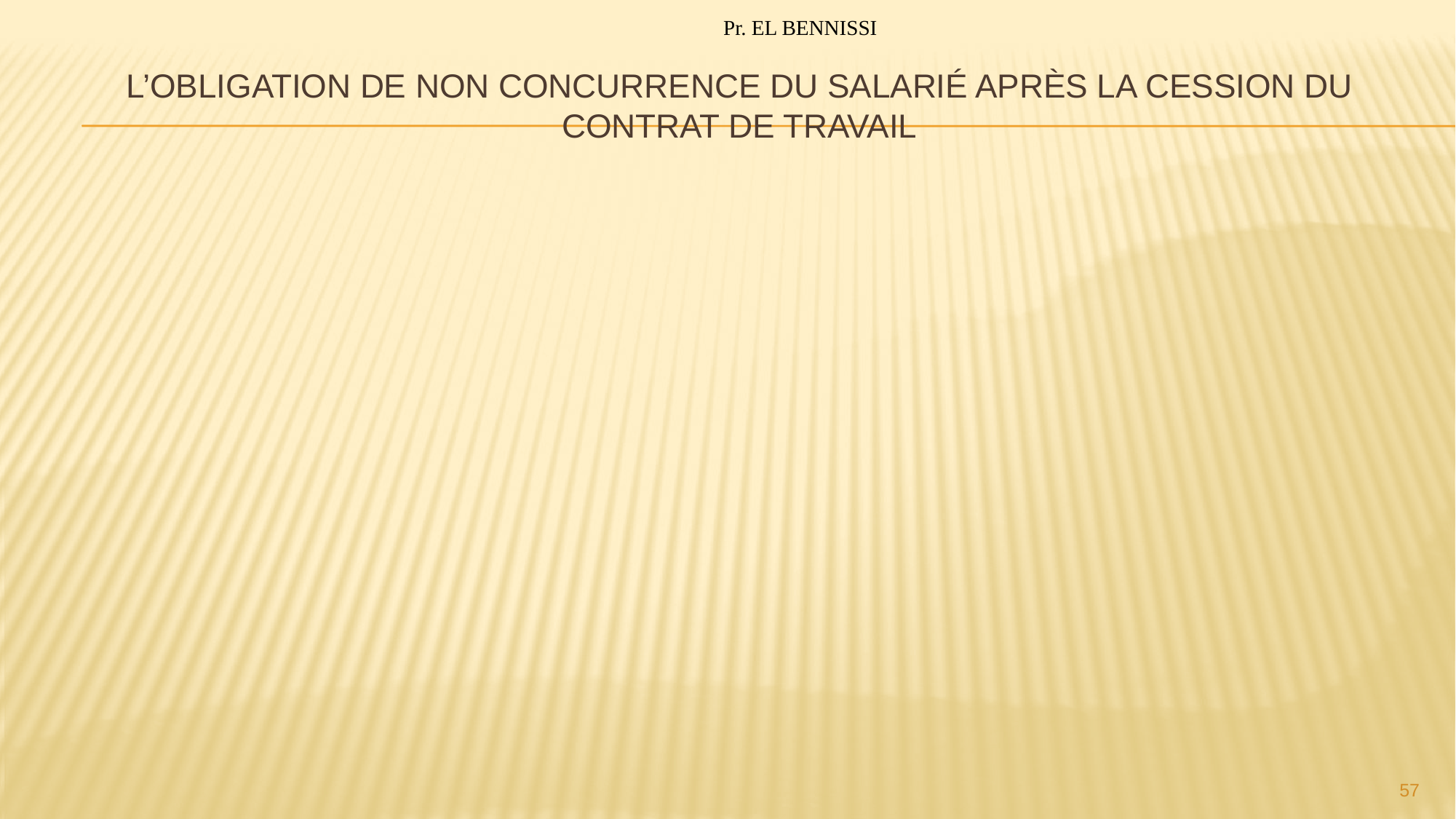

Pr. EL BENNISSI
# L’obligation de non concurrence du salarié après la cession du contrat de travail

57